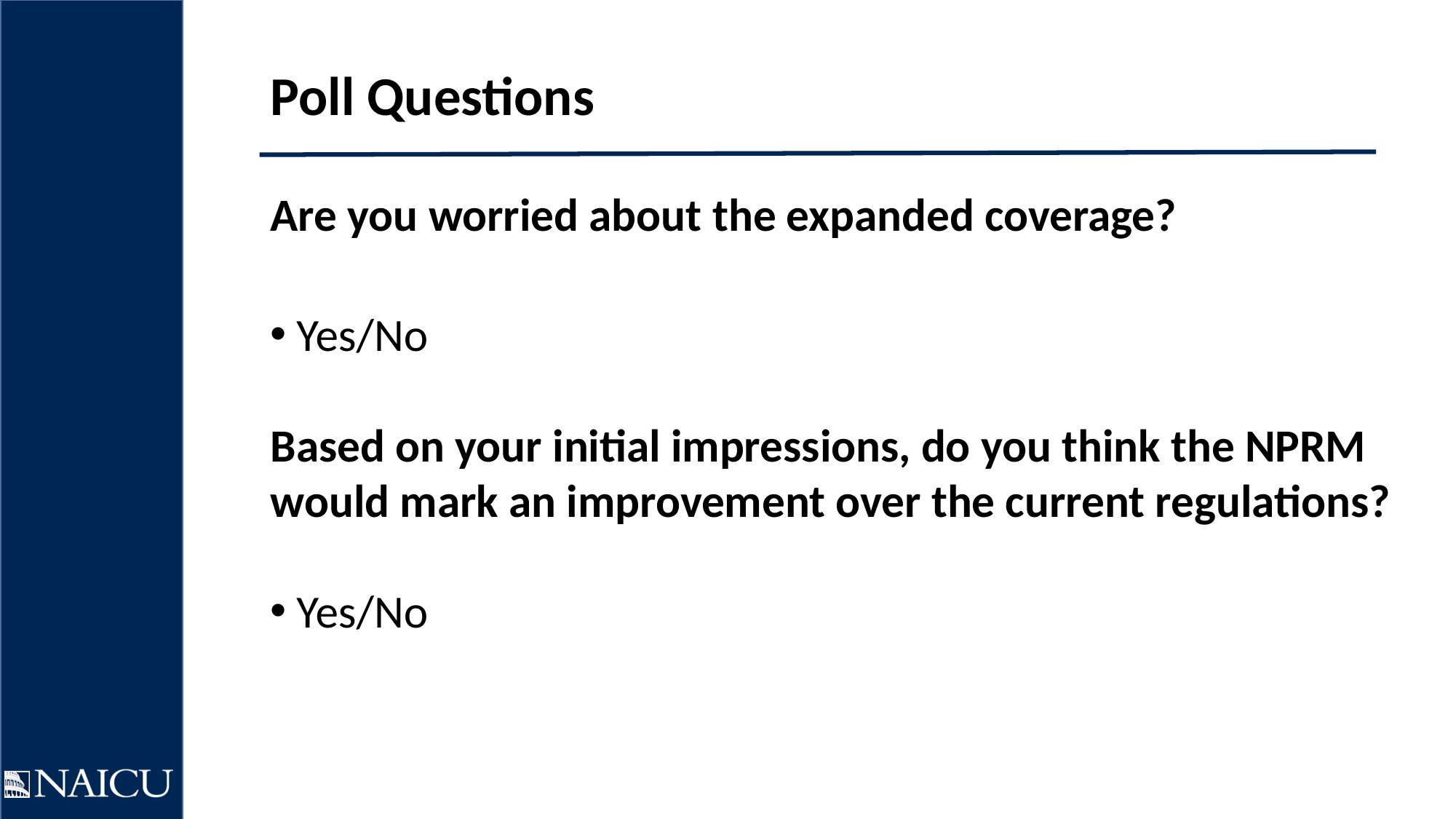

# Poll Questions

Are you worried about the expanded coverage?

Yes/No

Based on your initial impressions, do you think the NPRM would mark an improvement over the current regulations?

Yes/No